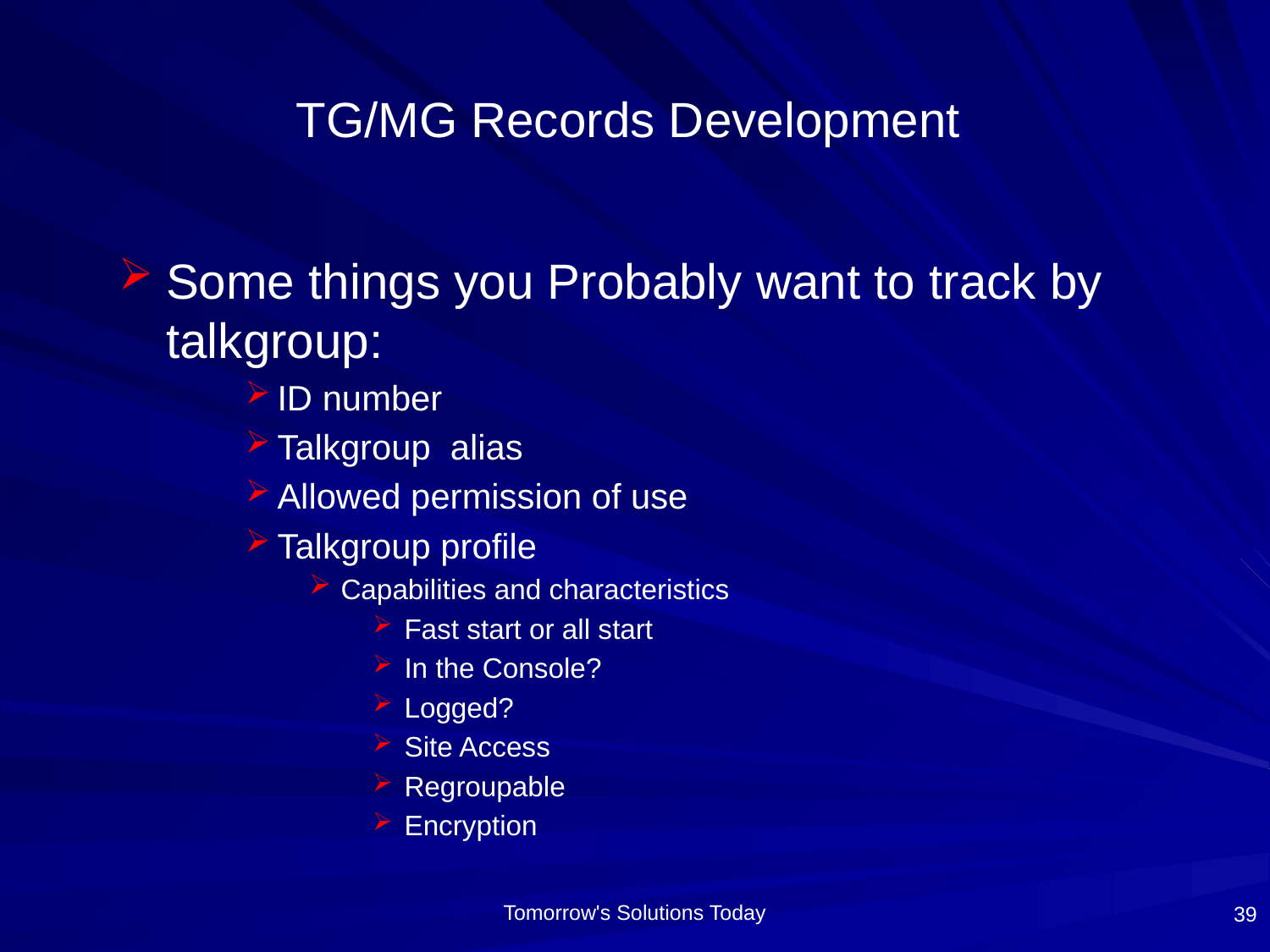

# TG/MG Records Development
Some things you Probably want to track by talkgroup:
ID number
Talkgroup  alias
Allowed permission of use
Talkgroup profile
Capabilities and characteristics
Fast start or all start
In the Console?
Logged?
Site Access
Regroupable
Encryption
39
Tomorrow's Solutions Today